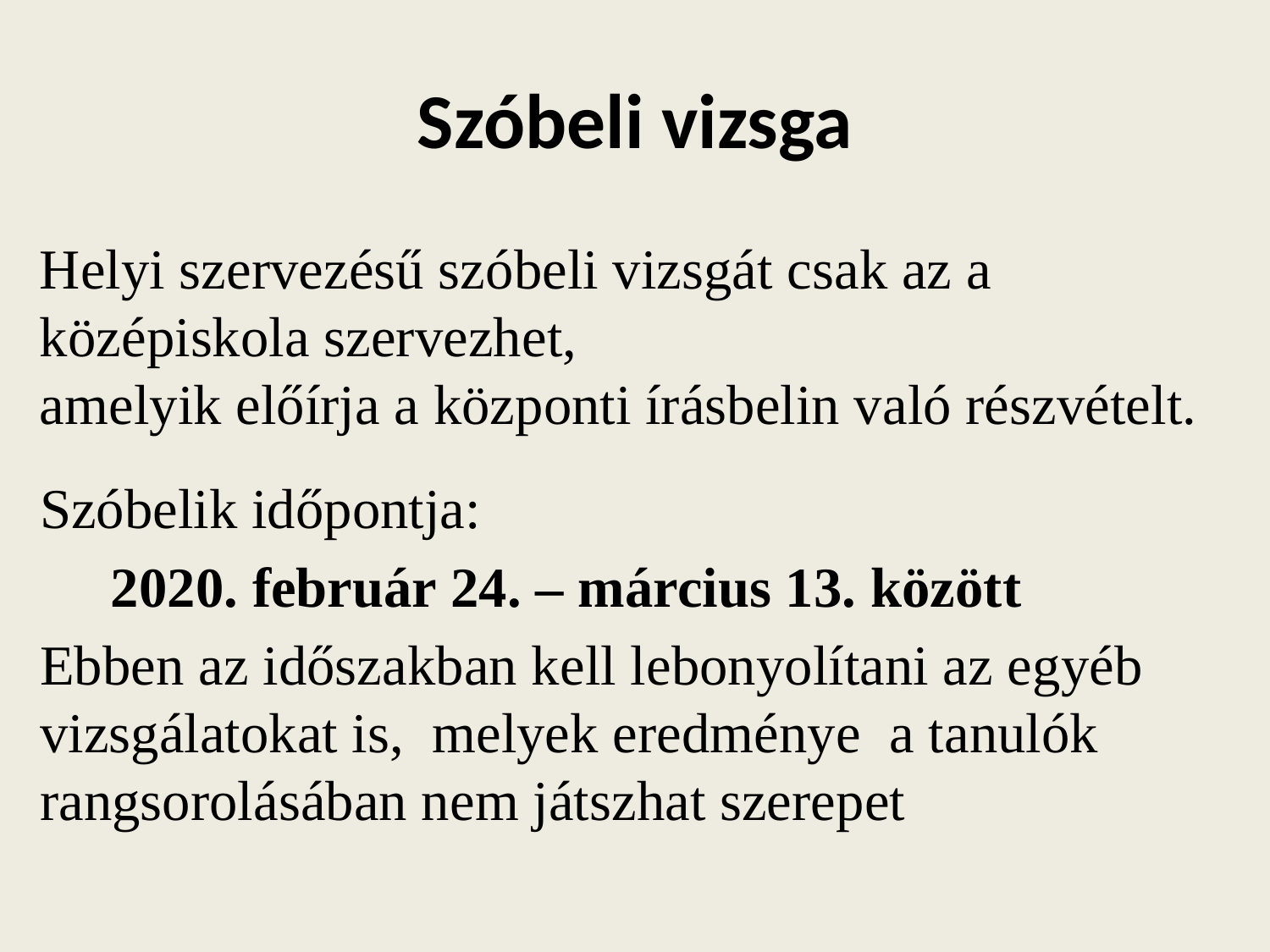

# Szóbeli vizsga
Helyi szervezésű szóbeli vizsgát csak az a
középiskola szervezhet,
amelyik előírja a központi írásbelin való részvételt.
Szóbelik időpontja:
     2020. február 24. – március 13. között
Ebben az időszakban kell lebonyolítani az egyéb
vizsgálatokat is,  melyek eredménye  a tanulók rangsorolásában nem játszhat szerepet